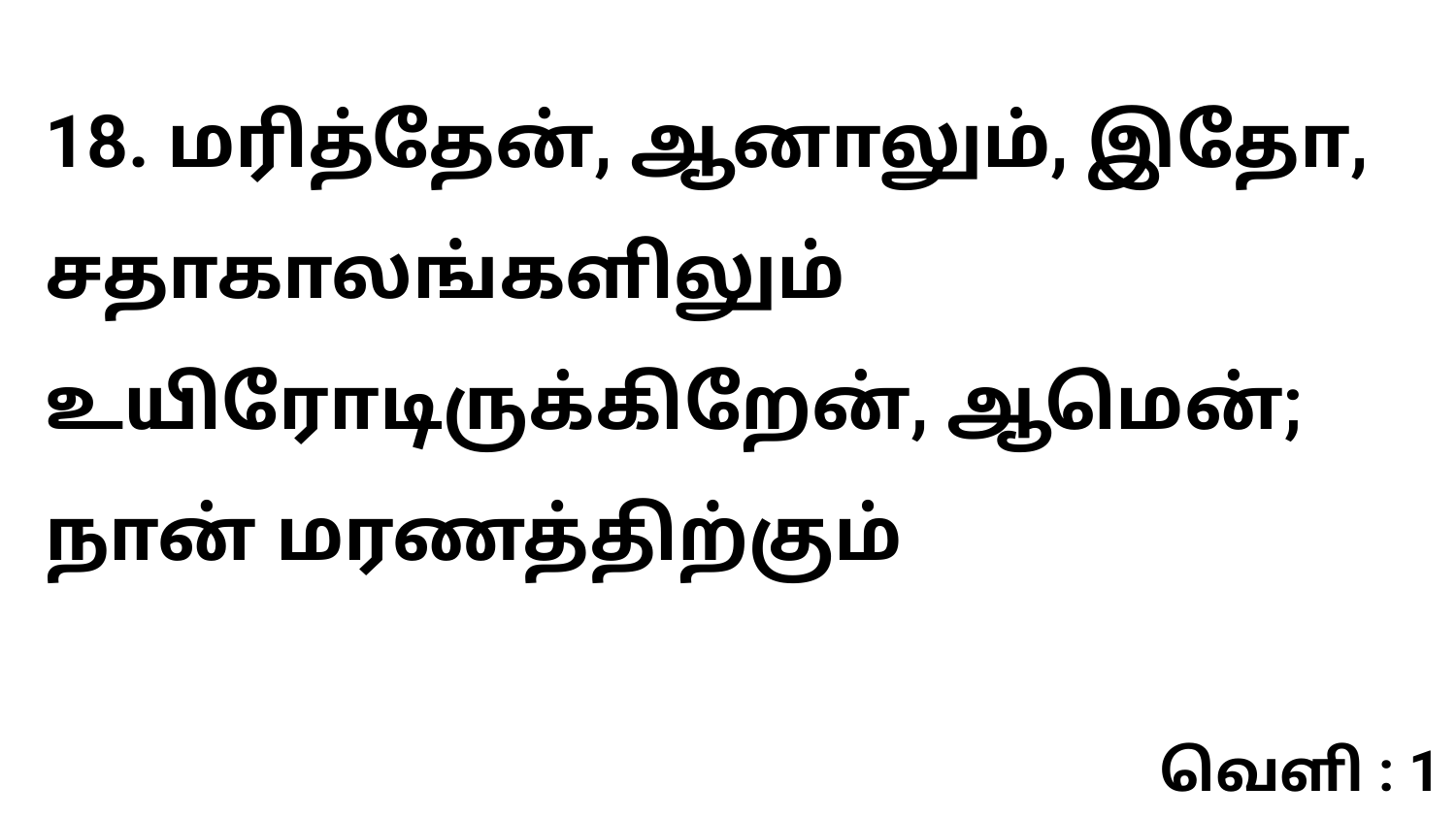

18. மரித்தேன், ஆனாலும், இதோ, சதாகாலங்களிலும் உயிரோடிருக்கிறேன், ஆமென்; நான் மரணத்திற்கும்
வெளி : 1